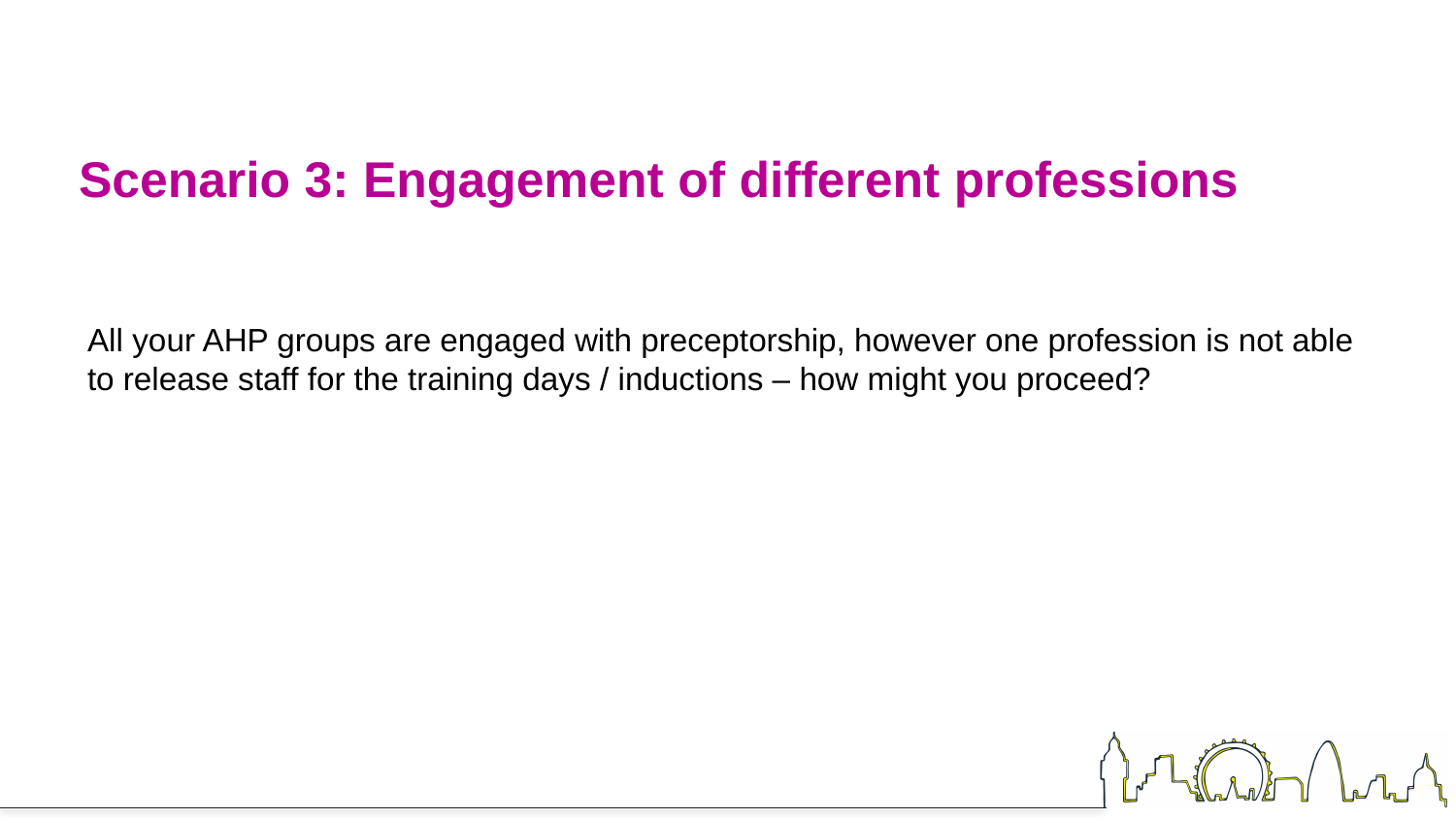

# Scenario 3: Engagement of different professions

All your AHP groups are engaged with preceptorship, however one profession is not able to release staff for the training days / inductions – how might you proceed?